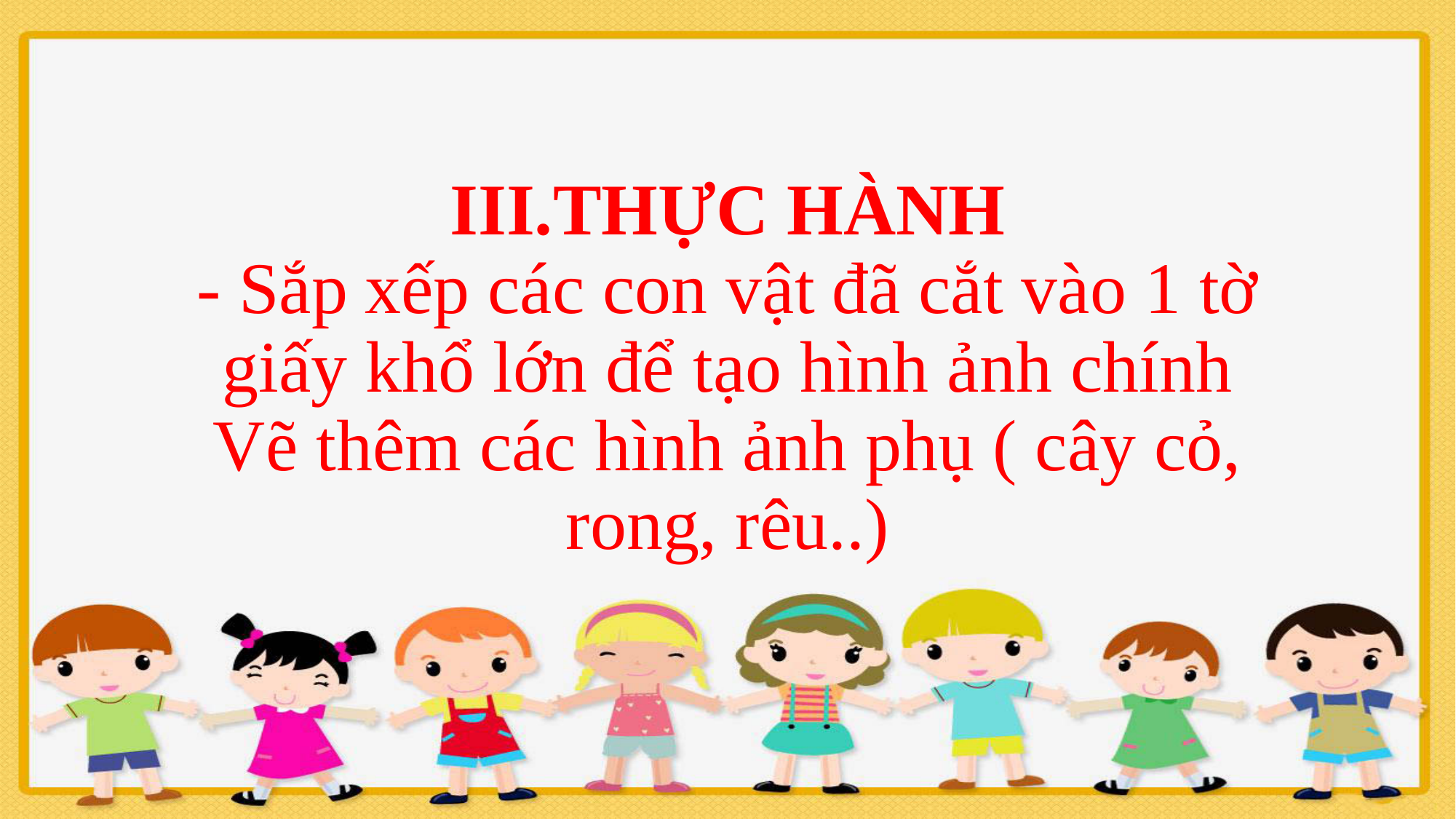

# III.THỰC HÀNH - Sắp xếp các con vật đã cắt vào 1 tờ giấy khổ lớn để tạo hình ảnh chính Vẽ thêm các hình ảnh phụ ( cây cỏ, rong, rêu..)